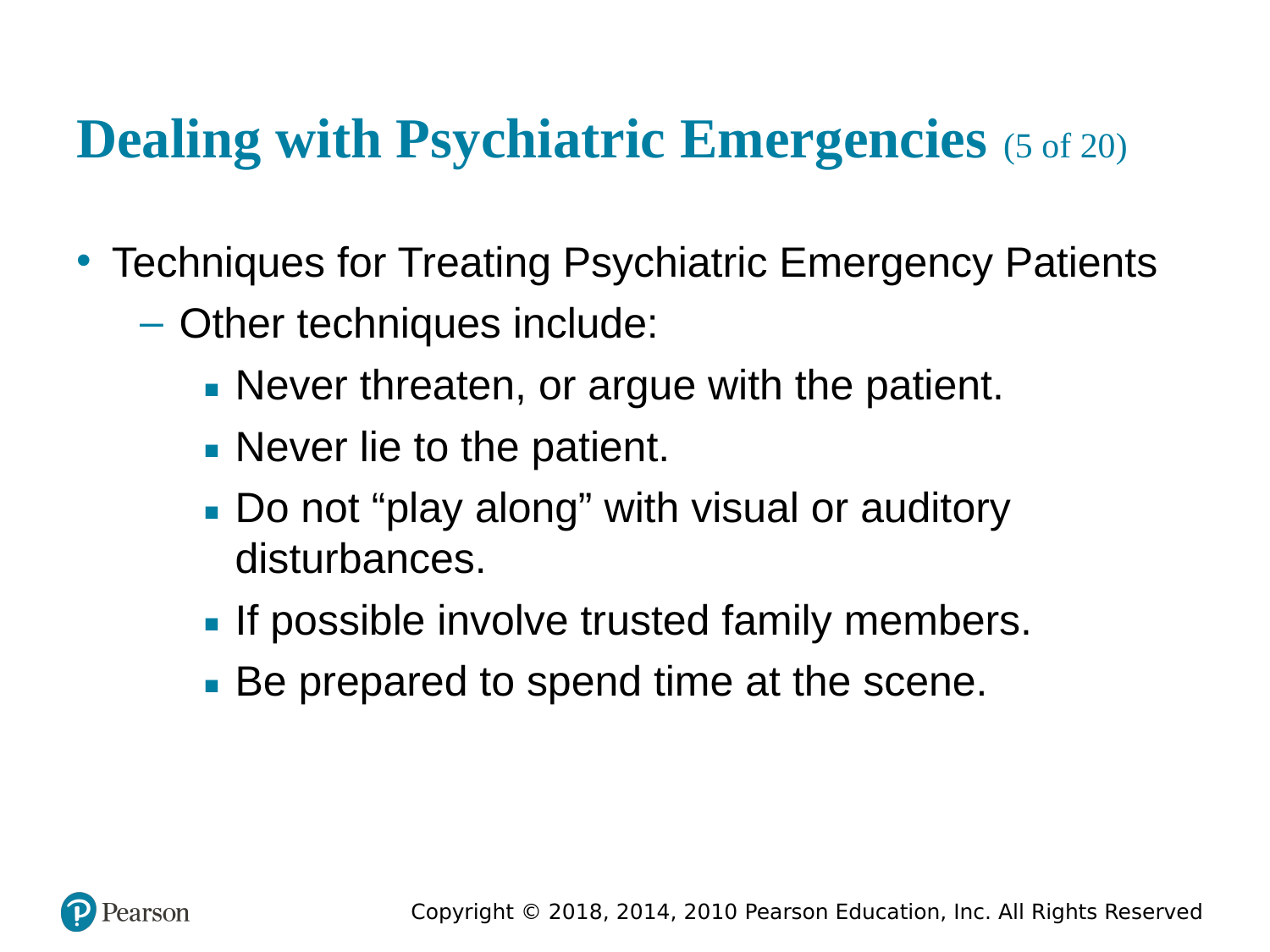

# Dealing with Psychiatric Emergencies (5 of 20)
Techniques for Treating Psychiatric Emergency Patients
Other techniques include:
Never threaten, or argue with the patient.
Never lie to the patient.
Do not “play along” with visual or auditory disturbances.
If possible involve trusted family members.
Be prepared to spend time at the scene.